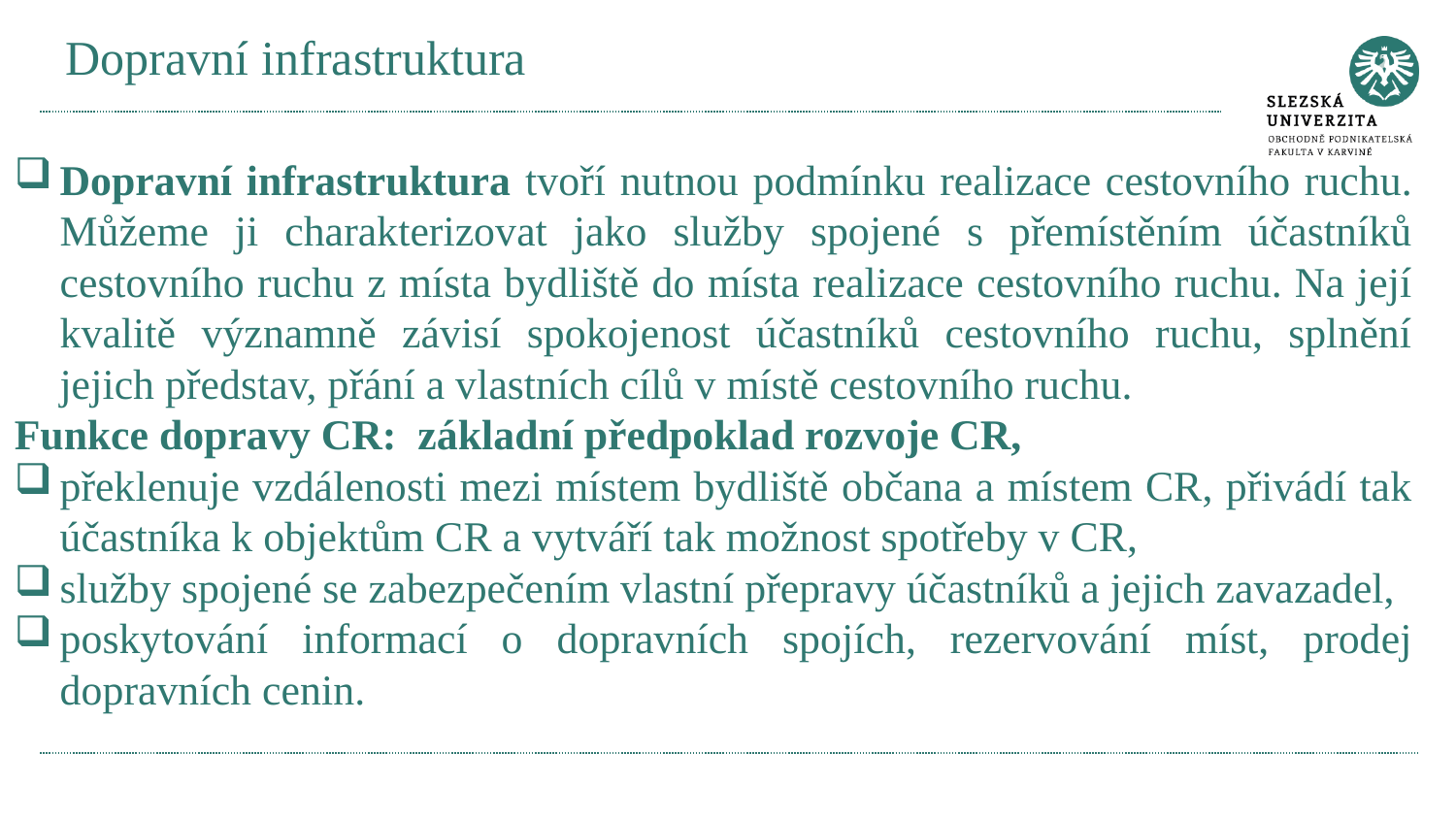

# Dopravní infrastruktura
Dopravní infrastruktura tvoří nutnou podmínku realizace cestovního ruchu. Můžeme ji charakterizovat jako služby spojené s přemístěním účastníků cestovního ruchu z místa bydliště do místa realizace cestovního ruchu. Na její kvalitě významně závisí spokojenost účastníků cestovního ruchu, splnění jejich představ, přání a vlastních cílů v místě cestovního ruchu.
Funkce dopravy CR:  základní předpoklad rozvoje CR,
překlenuje vzdálenosti mezi místem bydliště občana a místem CR, přivádí tak účastníka k objektům CR a vytváří tak možnost spotřeby v CR,
služby spojené se zabezpečením vlastní přepravy účastníků a jejich zavazadel,
poskytování informací o dopravních spojích, rezervování míst, prodej dopravních cenin.